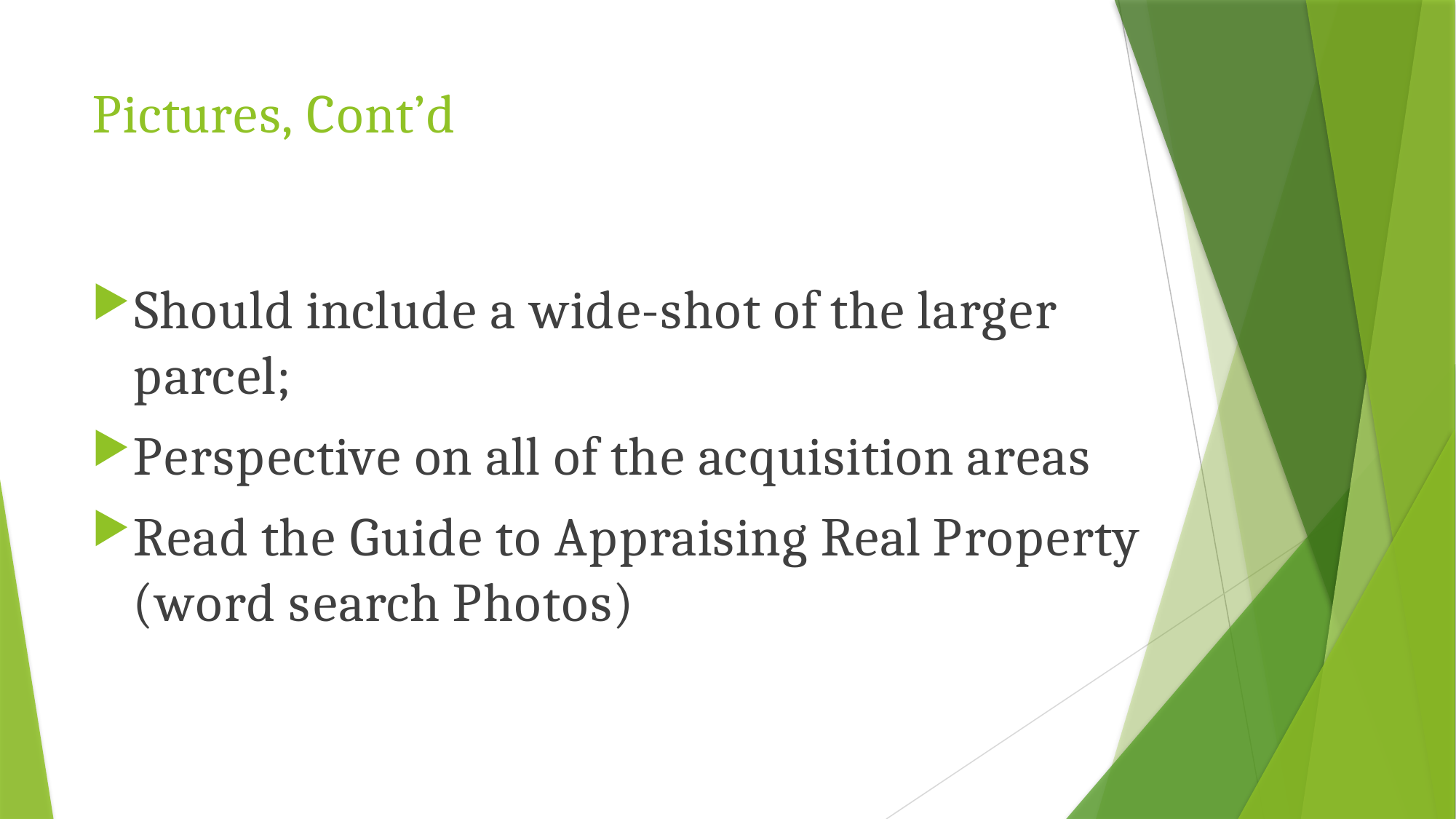

# Pictures, Cont’d
Should include a wide-shot of the larger parcel;
Perspective on all of the acquisition areas
Read the Guide to Appraising Real Property (word search Photos)